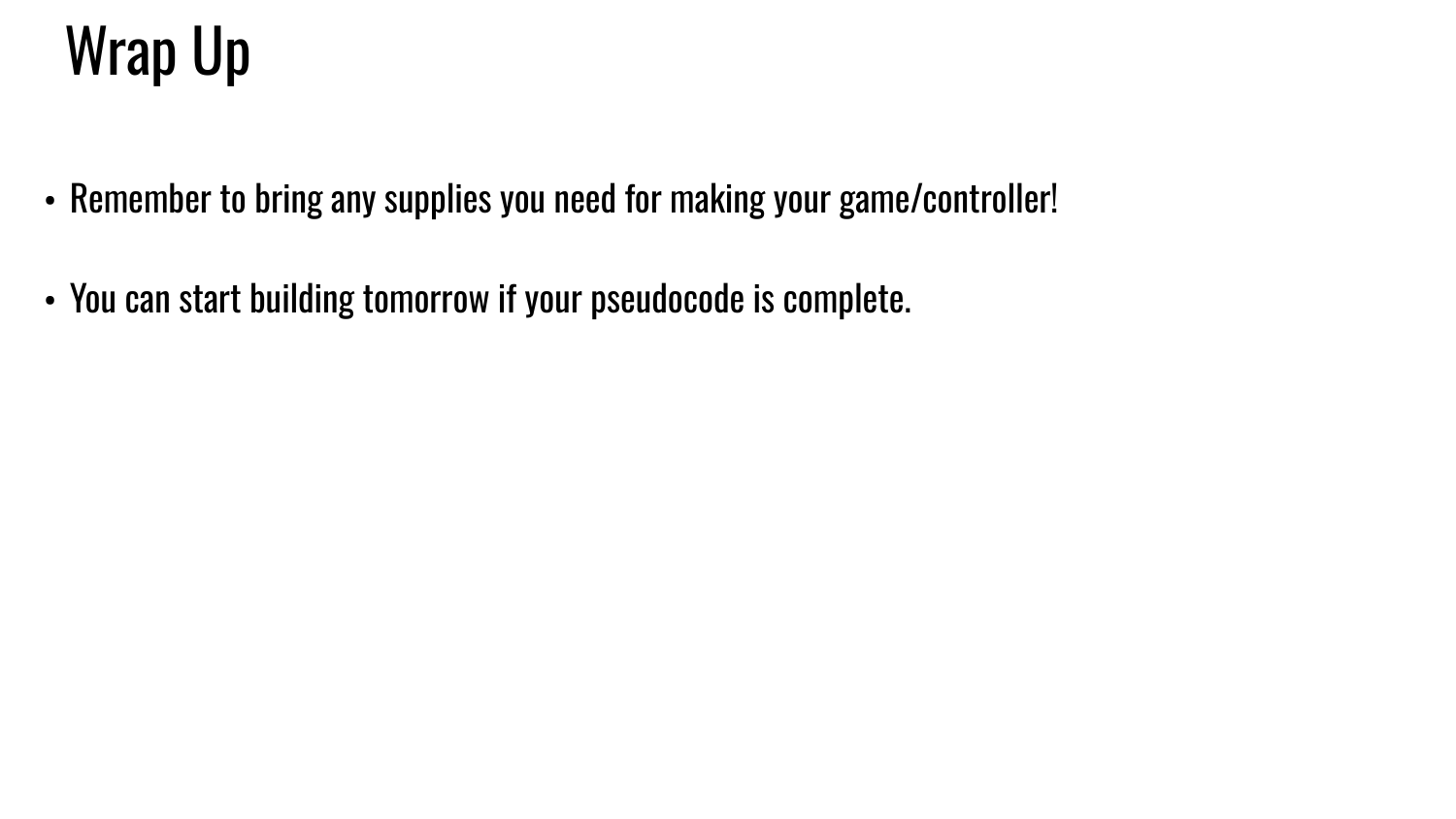

# Wrap Up
Remember to bring any supplies you need for making your game/controller!

You can start building tomorrow if your pseudocode is complete.